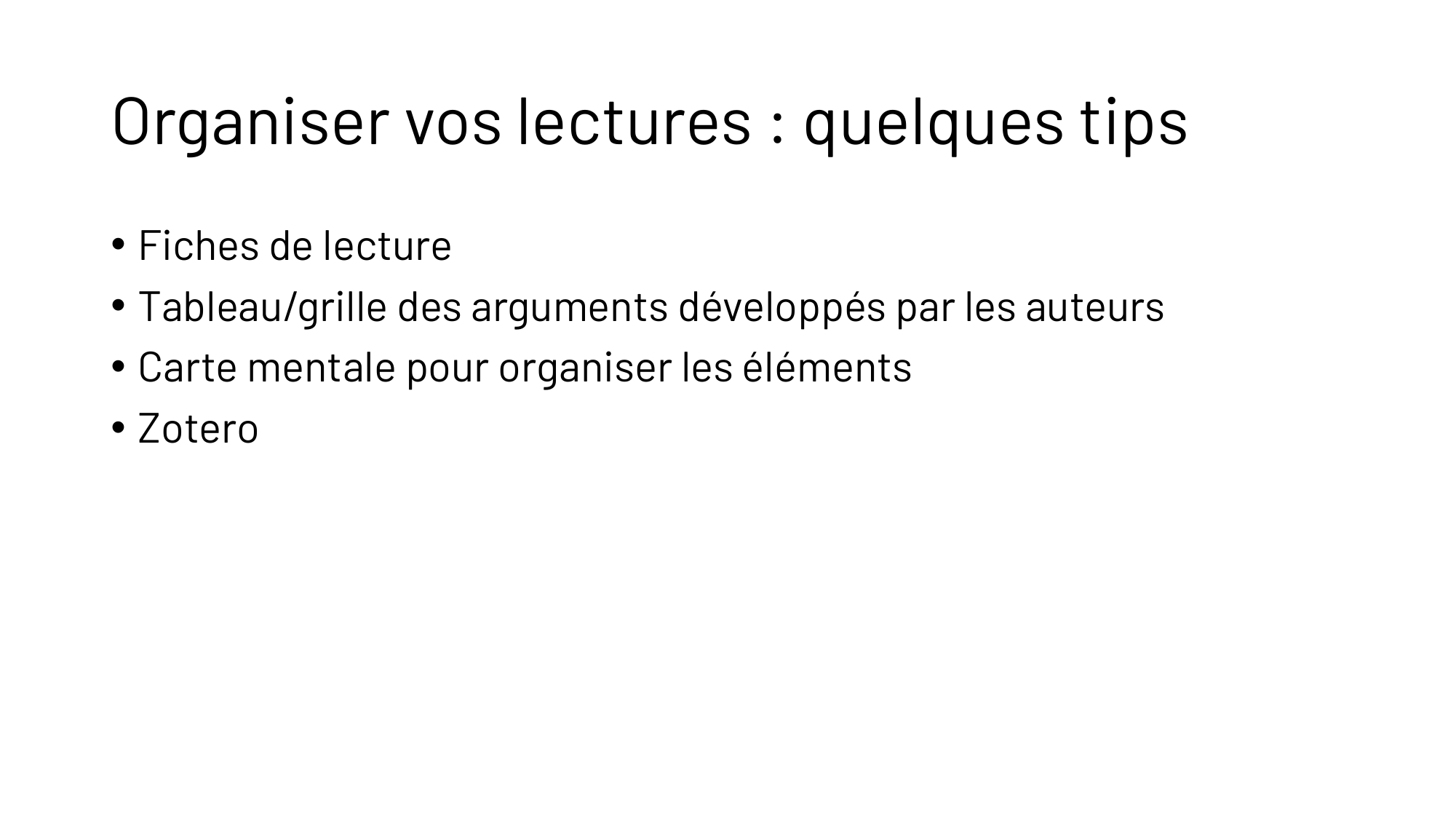

# Organiser vos lectures : quelques tips
Fiches de lecture
Tableau/grille des arguments développés par les auteurs
Carte mentale pour organiser les éléments
Zotero